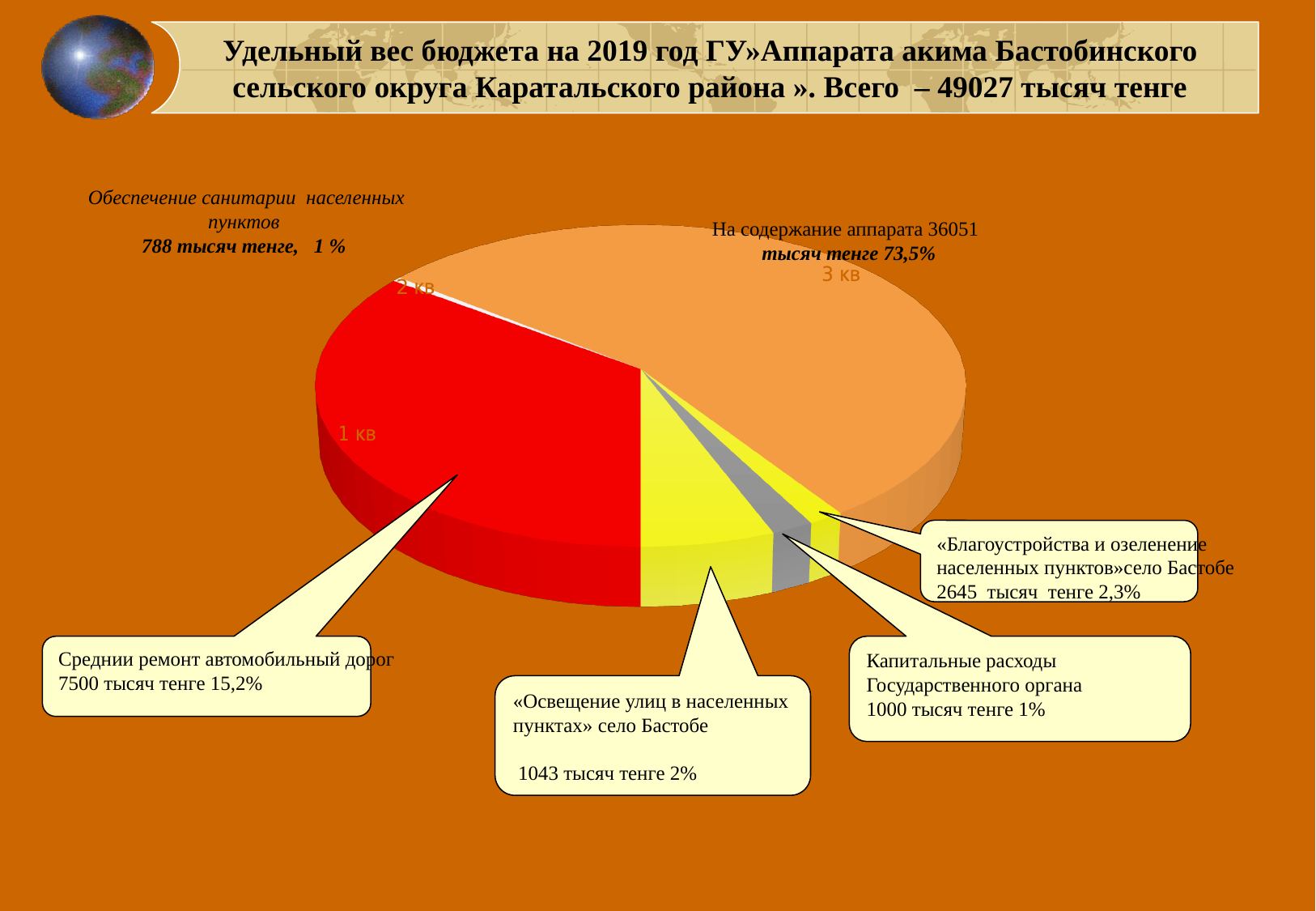

Удельный вес бюджета на 2019 год ГУ»Аппарата акима Бастобинского сельского округа Каратальского района ». Всего  – 49027 тысяч тенге
Обеспечение санитарии  населенных пунктов
788 тысяч тенге,   1 %

[unsupported chart]

На содержание аппарата 36051  тысяч тенге 73,5%
«Благоустройства и озеленение
населенных пунктов»село Бастобе
2645  тысяч  тенге 2,3%
Среднии ремонт автомобильный дорог
7500 тысяч тенге 15,2%

Капитальные расходы
Государственного органа
1000 тысяч тенге 1%
«Освещение улиц в населенных
пунктах» село Бастобе

 1043 тысяч тенге 2%